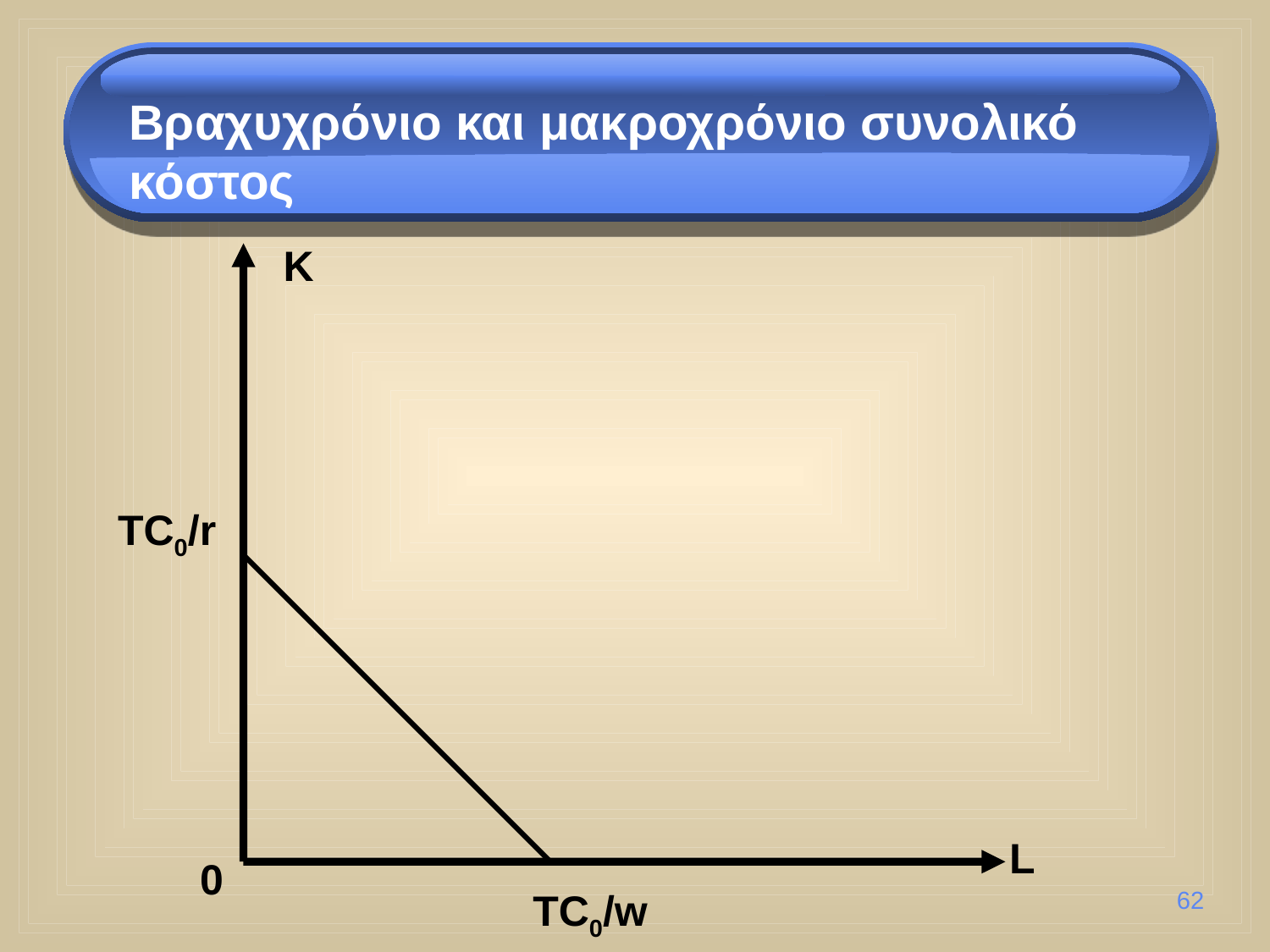

Βραχυχρόνιο και μακροχρόνιο συνολικό κόστος

K

TC0/r

L
0

TC0/w
62